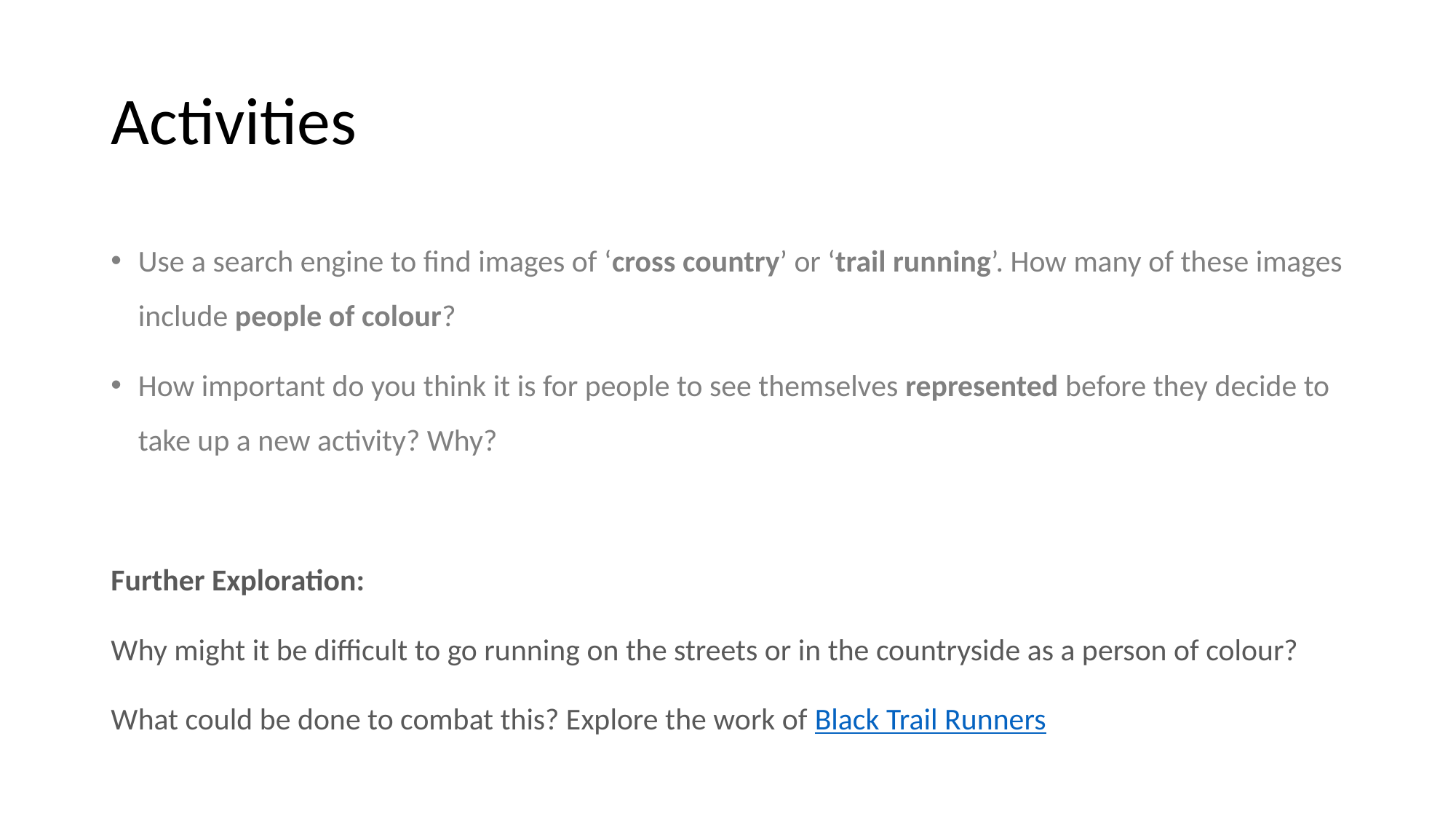

# Activities
Use a search engine to find images of ‘cross country’ or ‘trail running’. How many of these images include people of colour?
How important do you think it is for people to see themselves represented before they decide to take up a new activity? Why?

Further Exploration:
Why might it be difficult to go running on the streets or in the countryside as a person of colour?
What could be done to combat this? Explore the work of Black Trail Runners